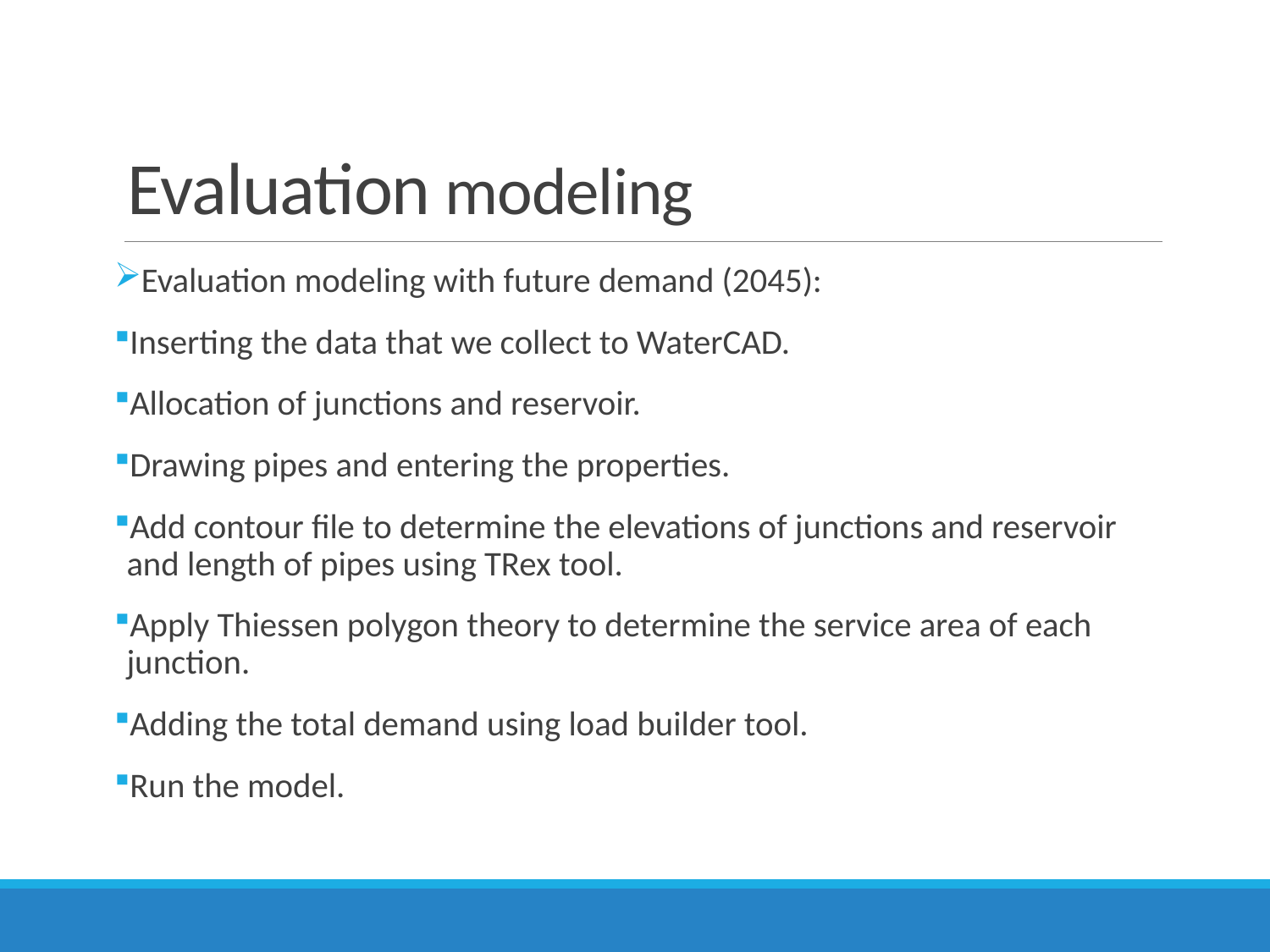

# Evaluation modeling
Evaluation modeling with future demand (2045):
Inserting the data that we collect to WaterCAD.
Allocation of junctions and reservoir.
Drawing pipes and entering the properties.
Add contour file to determine the elevations of junctions and reservoir and length of pipes using TRex tool.
Apply Thiessen polygon theory to determine the service area of each junction.
Adding the total demand using load builder tool.
Run the model.